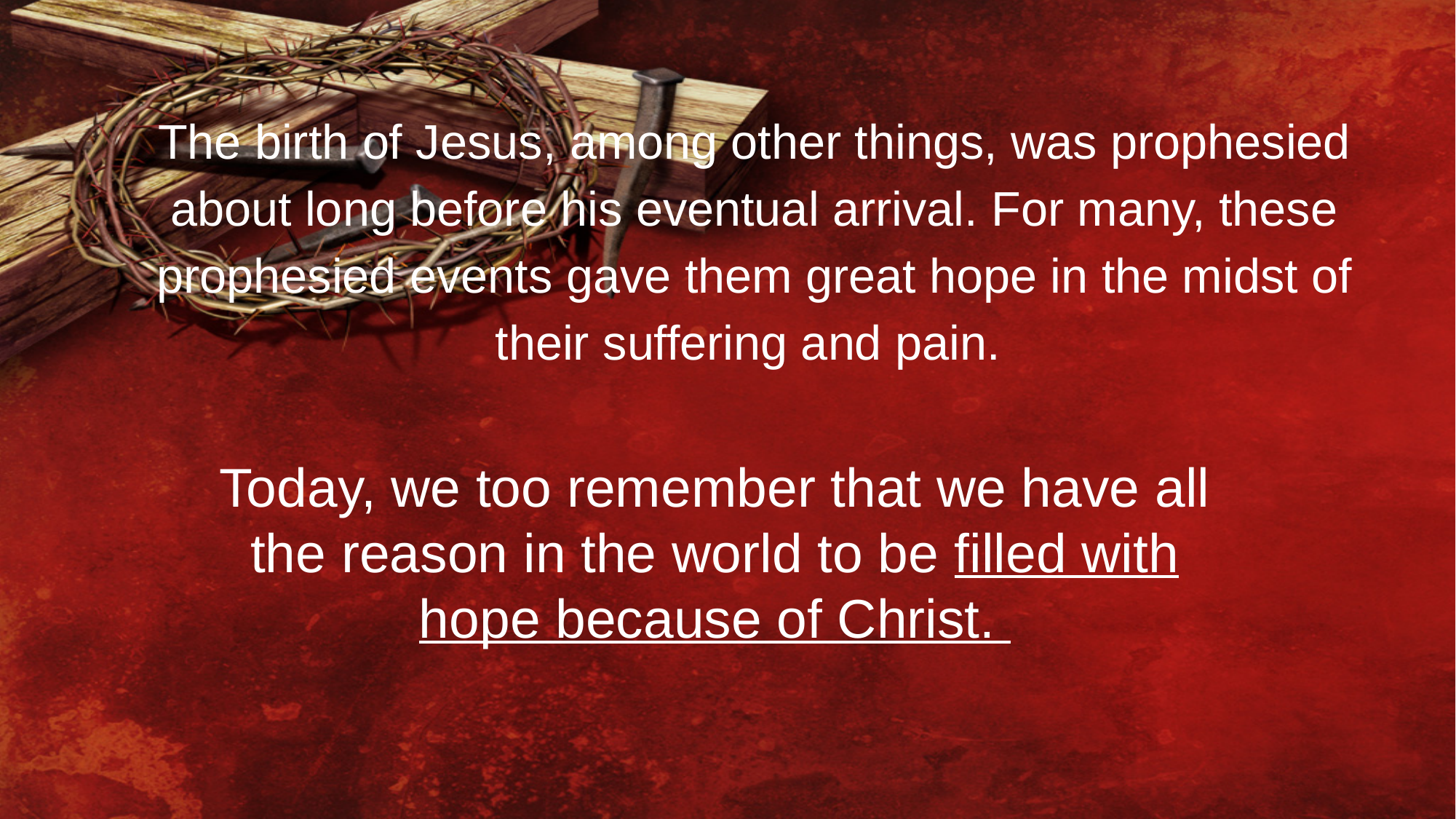

The birth of Jesus, among other things, was prophesied about long before his eventual arrival. For many, these prophesied events gave them great hope in the midst of their suffering and pain.
Today, we too remember that we have all the reason in the world to be filled with hope because of Christ.